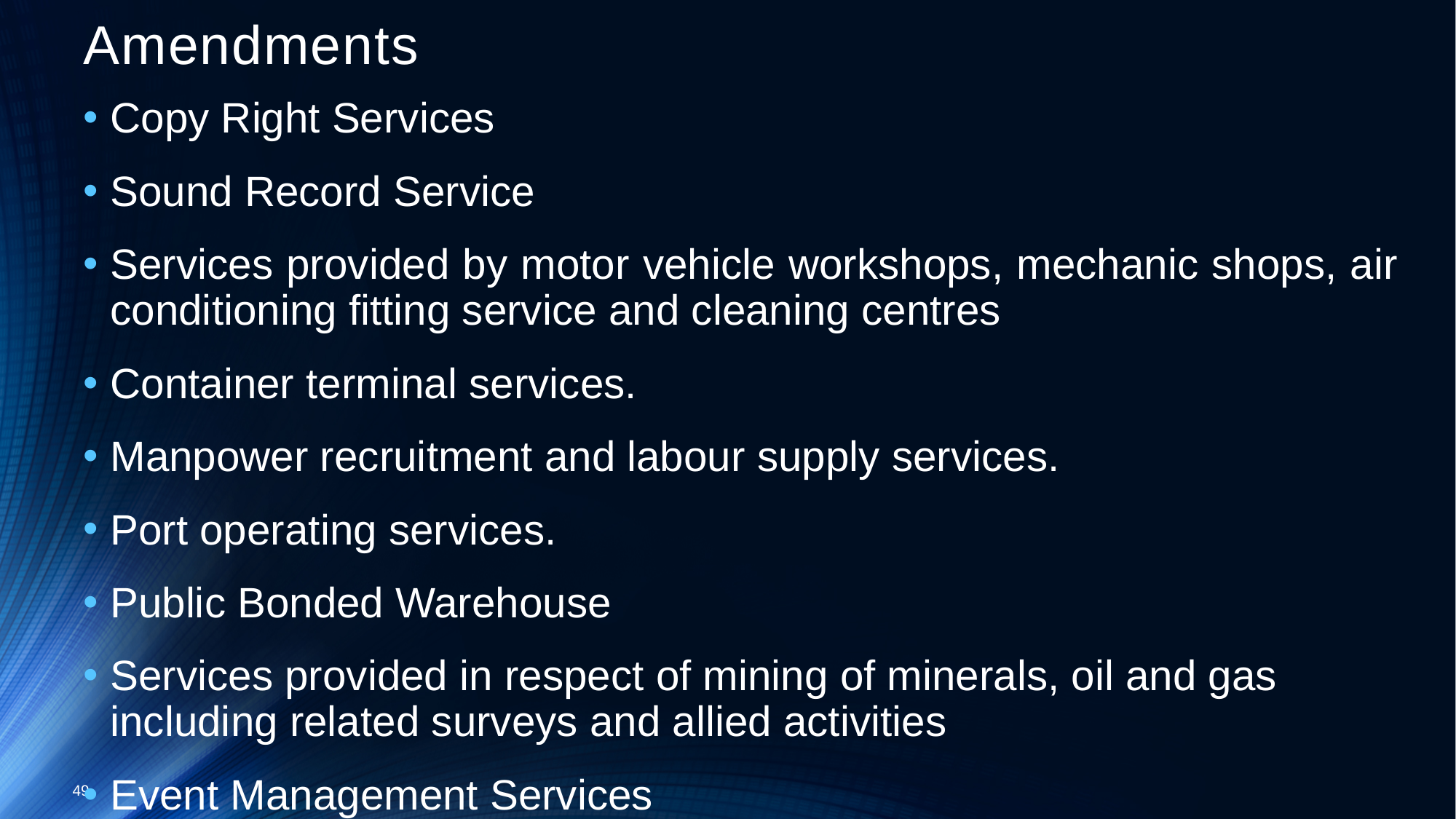

# Amendments
Copy Right Services
Sound Record Service
Services provided by motor vehicle workshops, mechanic shops, air conditioning fitting service and cleaning centres
Container terminal services.
Manpower recruitment and labour supply services.
Port operating services.
Public Bonded Warehouse
Services provided in respect of mining of minerals, oil and gas including related surveys and allied activities
Event Management Services
49